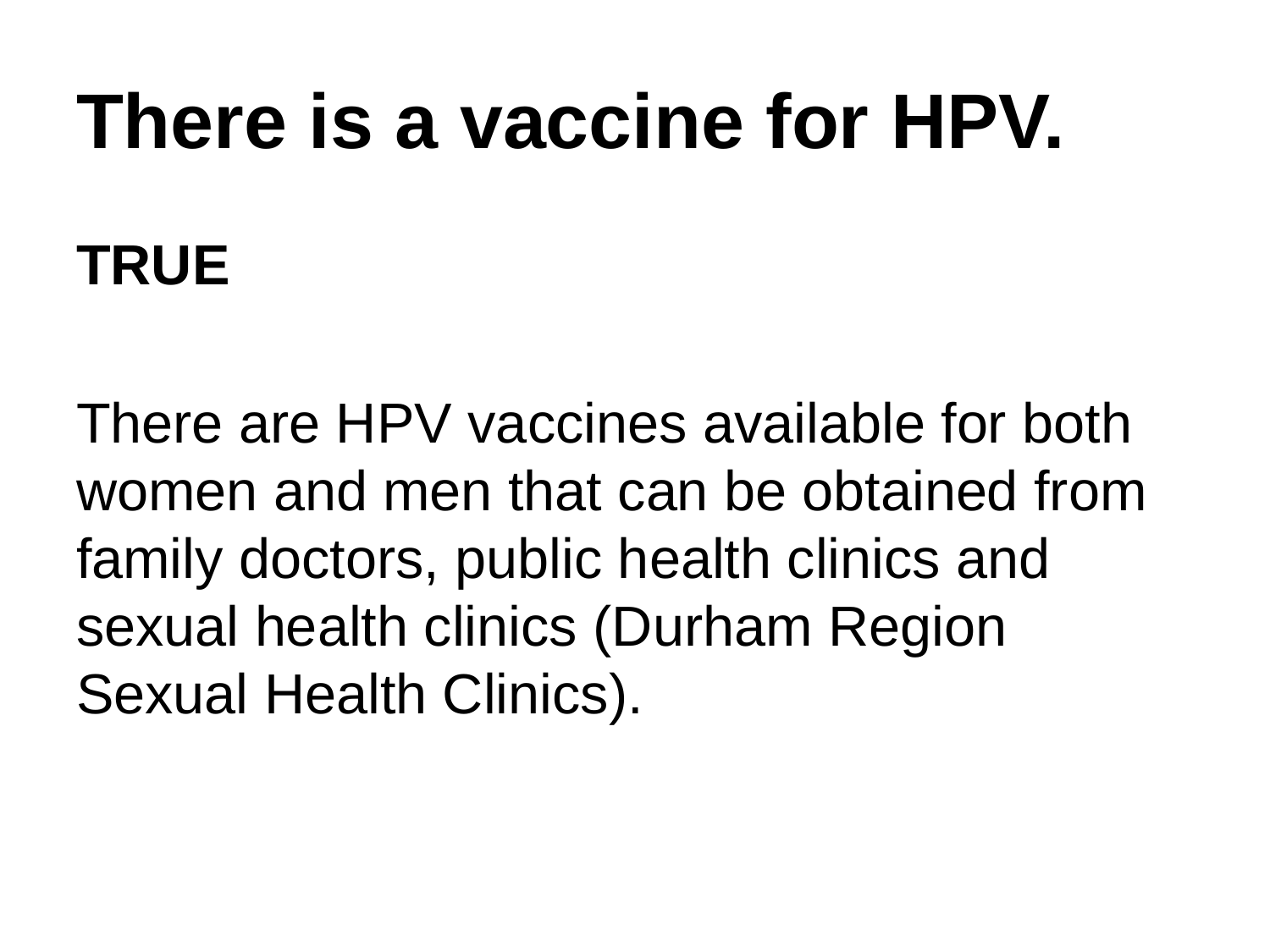

# There is a vaccine for HPV.
TRUE

There are HPV vaccines available for both women and men that can be obtained from family doctors, public health clinics and sexual health clinics (Durham Region Sexual Health Clinics).